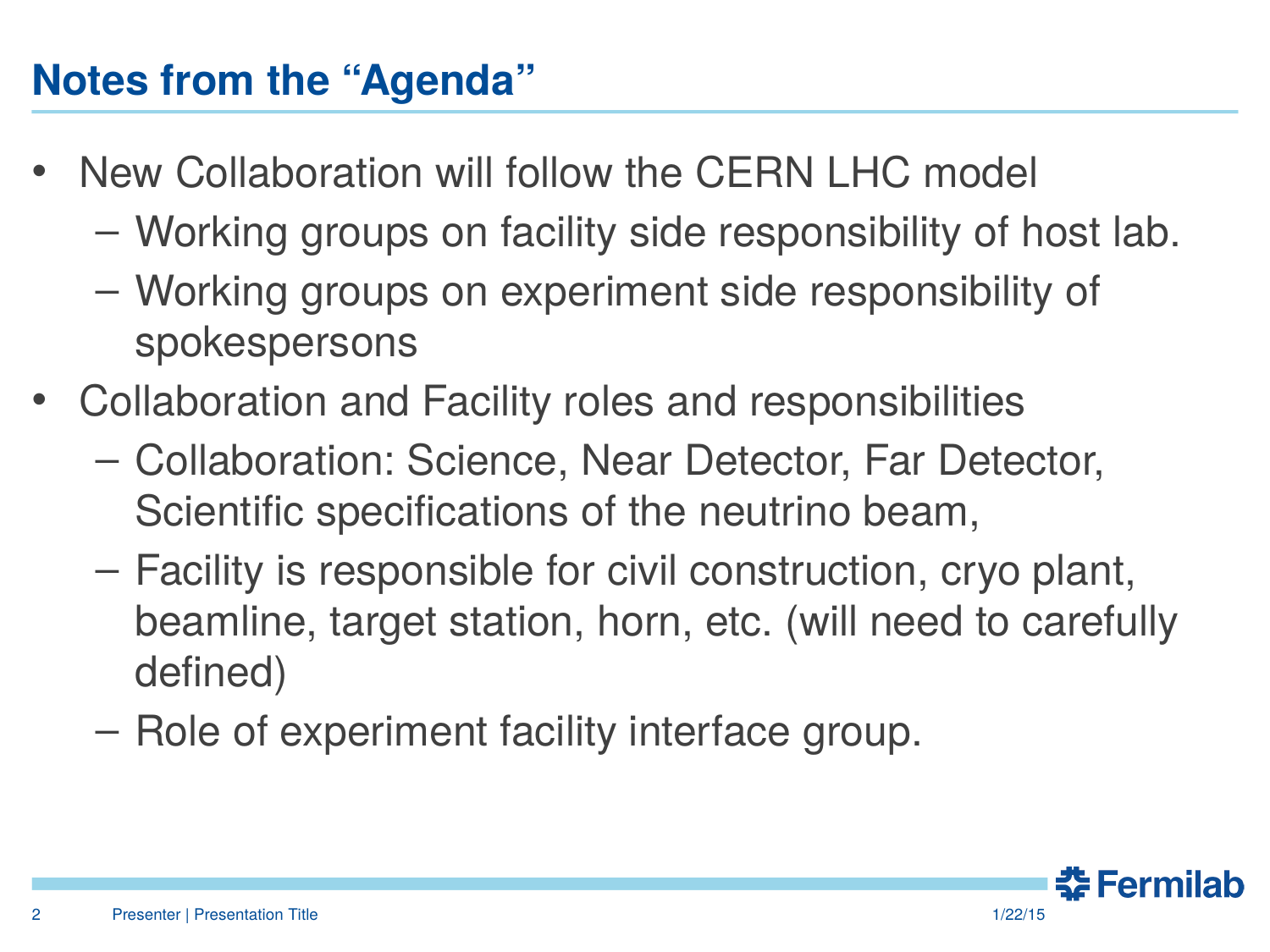

# Notes from the “Agenda”
New Collaboration will follow the CERN LHC model
Working groups on facility side responsibility of host lab.
Working groups on experiment side responsibility of spokespersons
Collaboration and Facility roles and responsibilities
Collaboration: Science, Near Detector, Far Detector, Scientific specifications of the neutrino beam,
Facility is responsible for civil construction, cryo plant, beamline, target station, horn, etc. (will need to carefully defined)
Role of experiment facility interface group.

2
Presenter | Presentation Title
1/22/15